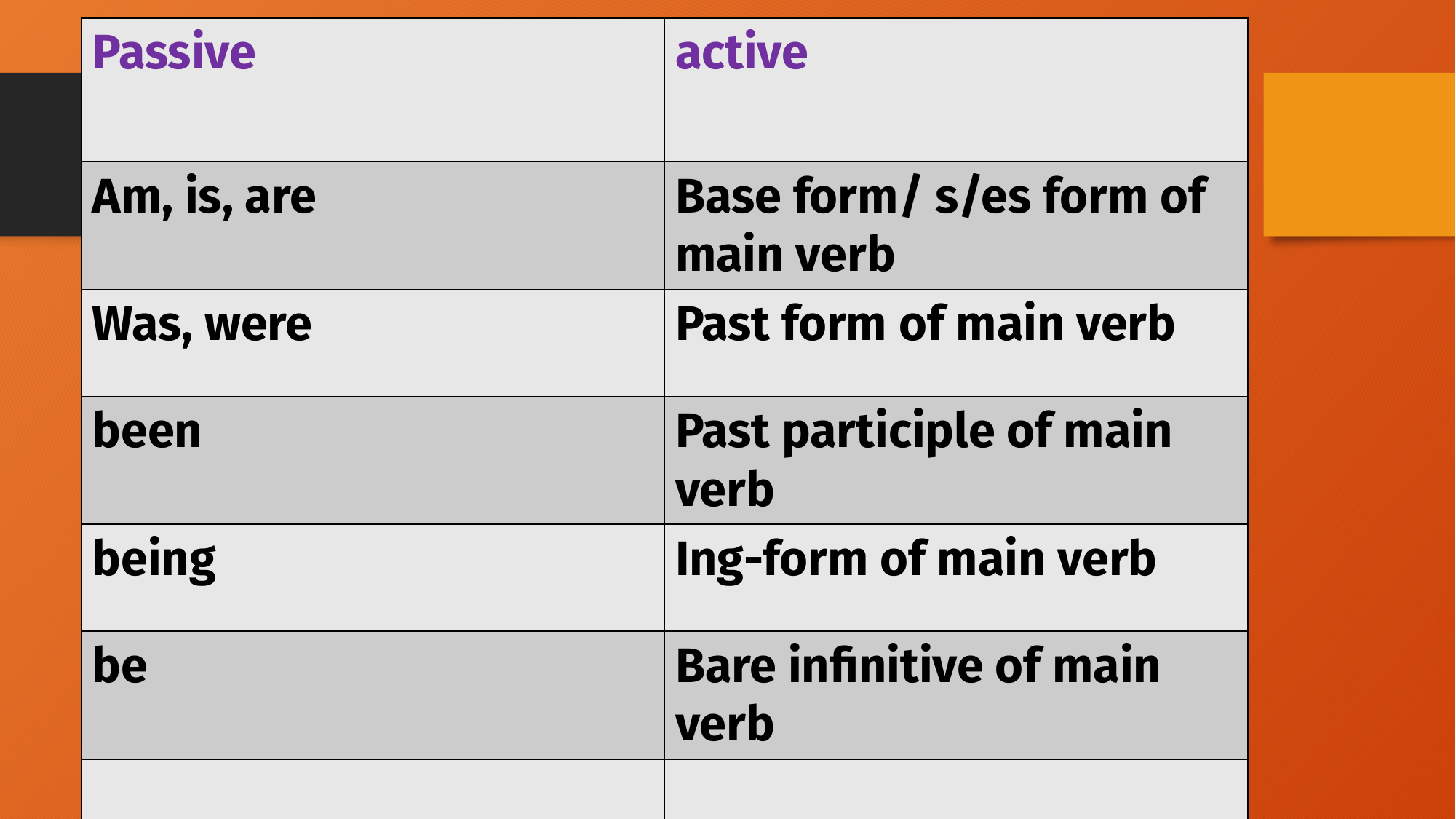

| Passive | active |
| --- | --- |
| Am, is, are | Base form/ s/es form of main verb |
| Was, were | Past form of main verb |
| been | Past participle of main verb |
| being | Ing-form of main verb |
| be | Bare infinitive of main verb |
|  |  |
#